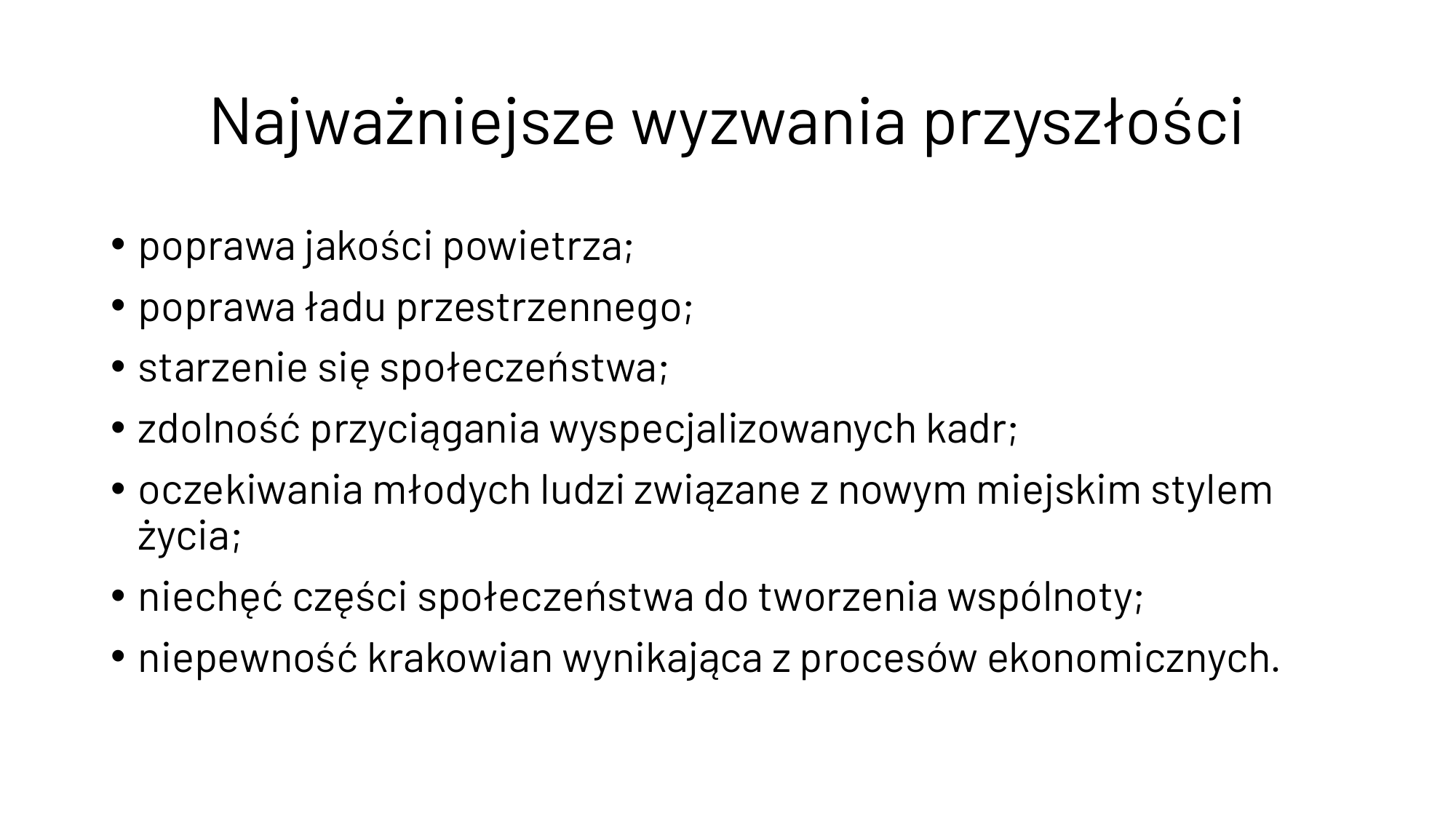

# Najważniejsze wyzwania przyszłości
poprawa jakości powietrza;
poprawa ładu przestrzennego;
starzenie się społeczeństwa;
zdolność przyciągania wyspecjalizowanych kadr;
oczekiwania młodych ludzi związane z nowym miejskim stylem życia;
niechęć części społeczeństwa do tworzenia wspólnoty;
niepewność krakowian wynikająca z procesów ekonomicznych.